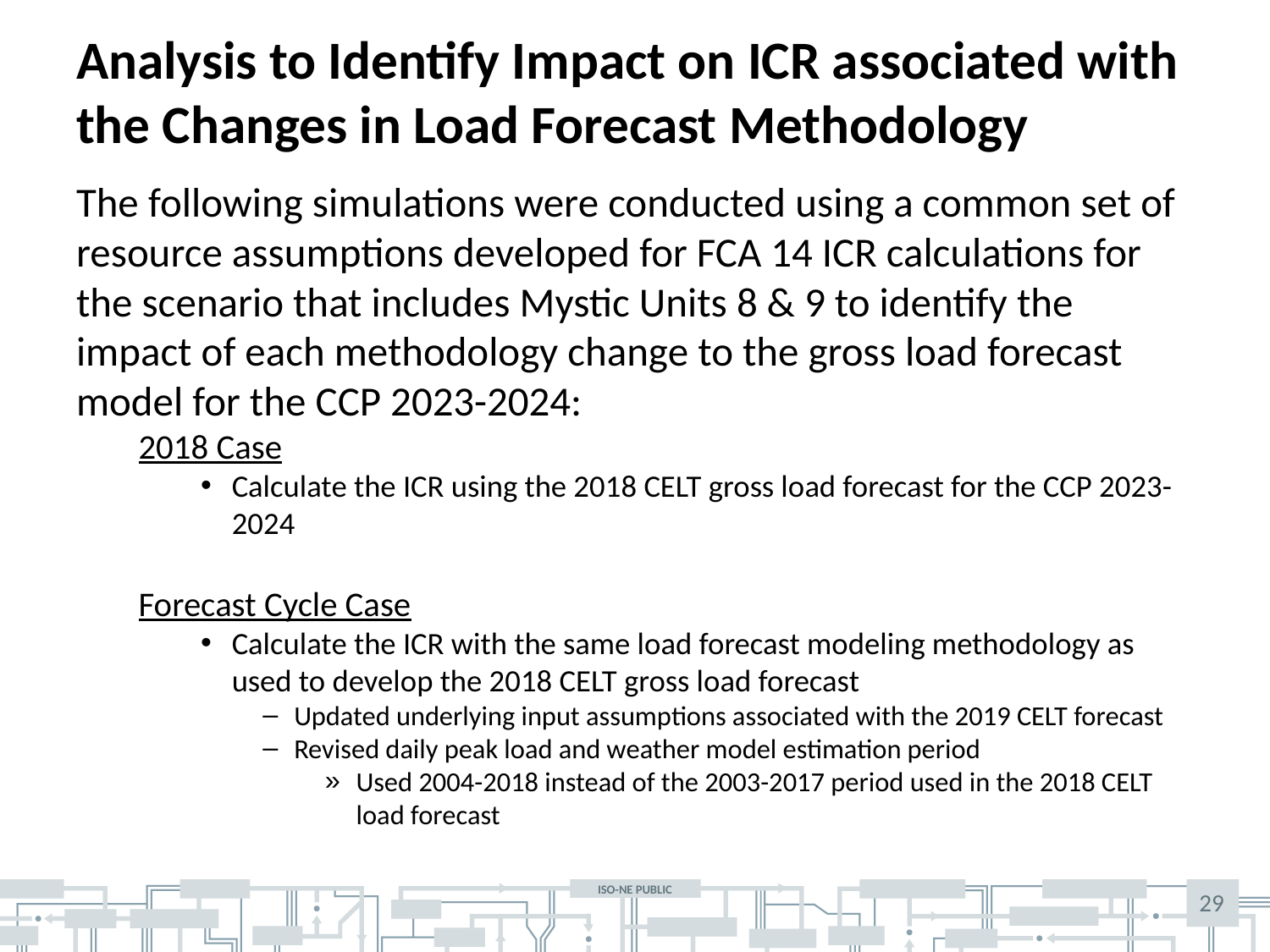

# Analysis to Identify Impact on ICR associated with the Changes in Load Forecast Methodology
The following simulations were conducted using a common set of resource assumptions developed for FCA 14 ICR calculations for the scenario that includes Mystic Units 8 & 9 to identify the impact of each methodology change to the gross load forecast model for the CCP 2023-2024:
2018 Case
Calculate the ICR using the 2018 CELT gross load forecast for the CCP 2023-2024

Forecast Cycle Case
Calculate the ICR with the same load forecast modeling methodology as used to develop the 2018 CELT gross load forecast
Updated underlying input assumptions associated with the 2019 CELT forecast
Revised daily peak load and weather model estimation period
Used 2004-2018 instead of the 2003-2017 period used in the 2018 CELT load forecast

29